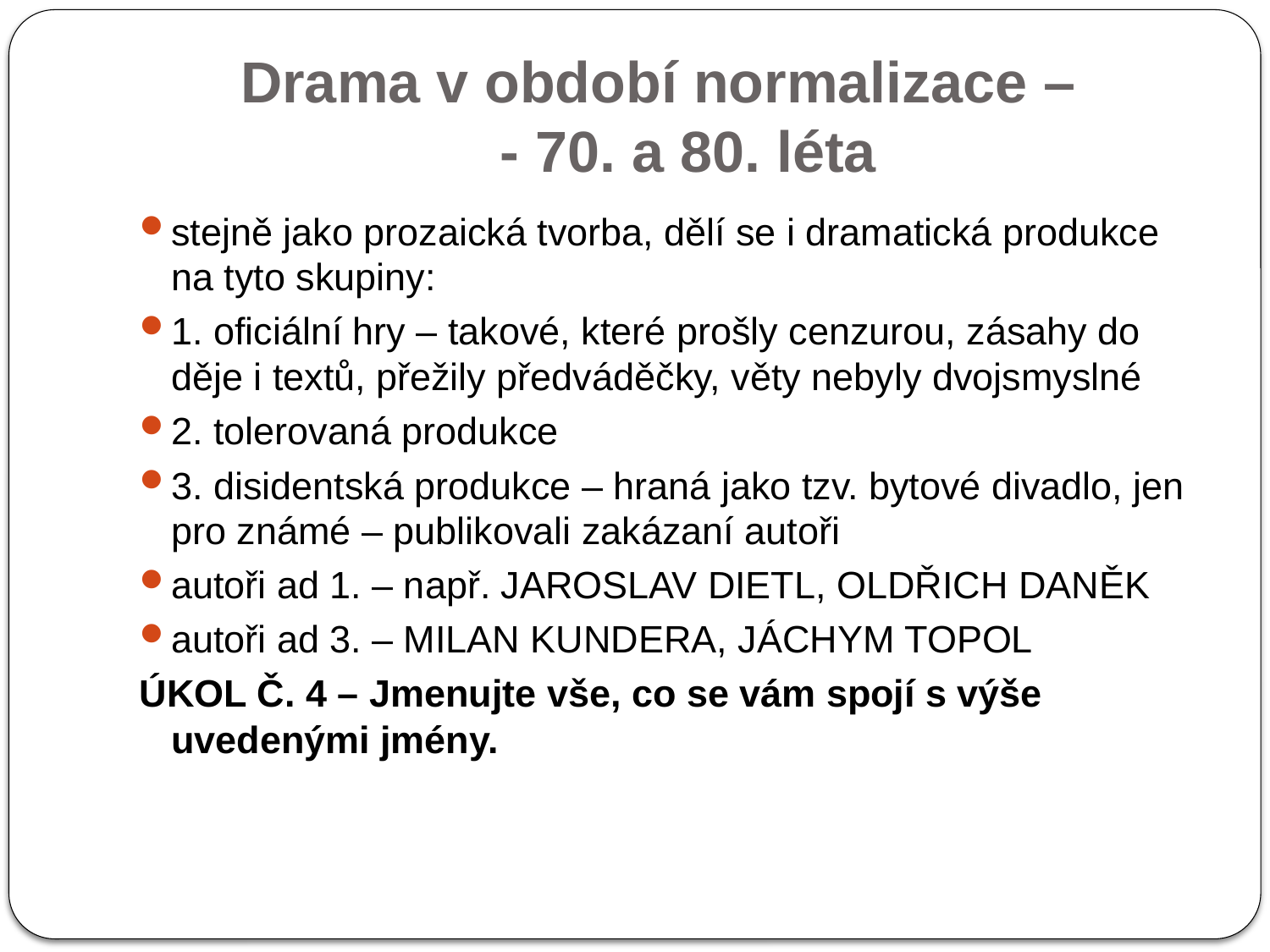

# Drama v období normalizace – - 70. a 80. léta
stejně jako prozaická tvorba, dělí se i dramatická produkce na tyto skupiny:
1. oficiální hry – takové, které prošly cenzurou, zásahy do děje i textů, přežily předváděčky, věty nebyly dvojsmyslné
2. tolerovaná produkce
3. disidentská produkce – hraná jako tzv. bytové divadlo, jen pro známé – publikovali zakázaní autoři
autoři ad 1. – např. JAROSLAV DIETL, OLDŘICH DANĚK
autoři ad 3. – MILAN KUNDERA, JÁCHYM TOPOL
ÚKOL Č. 4 – Jmenujte vše, co se vám spojí s výše uvedenými jmény.